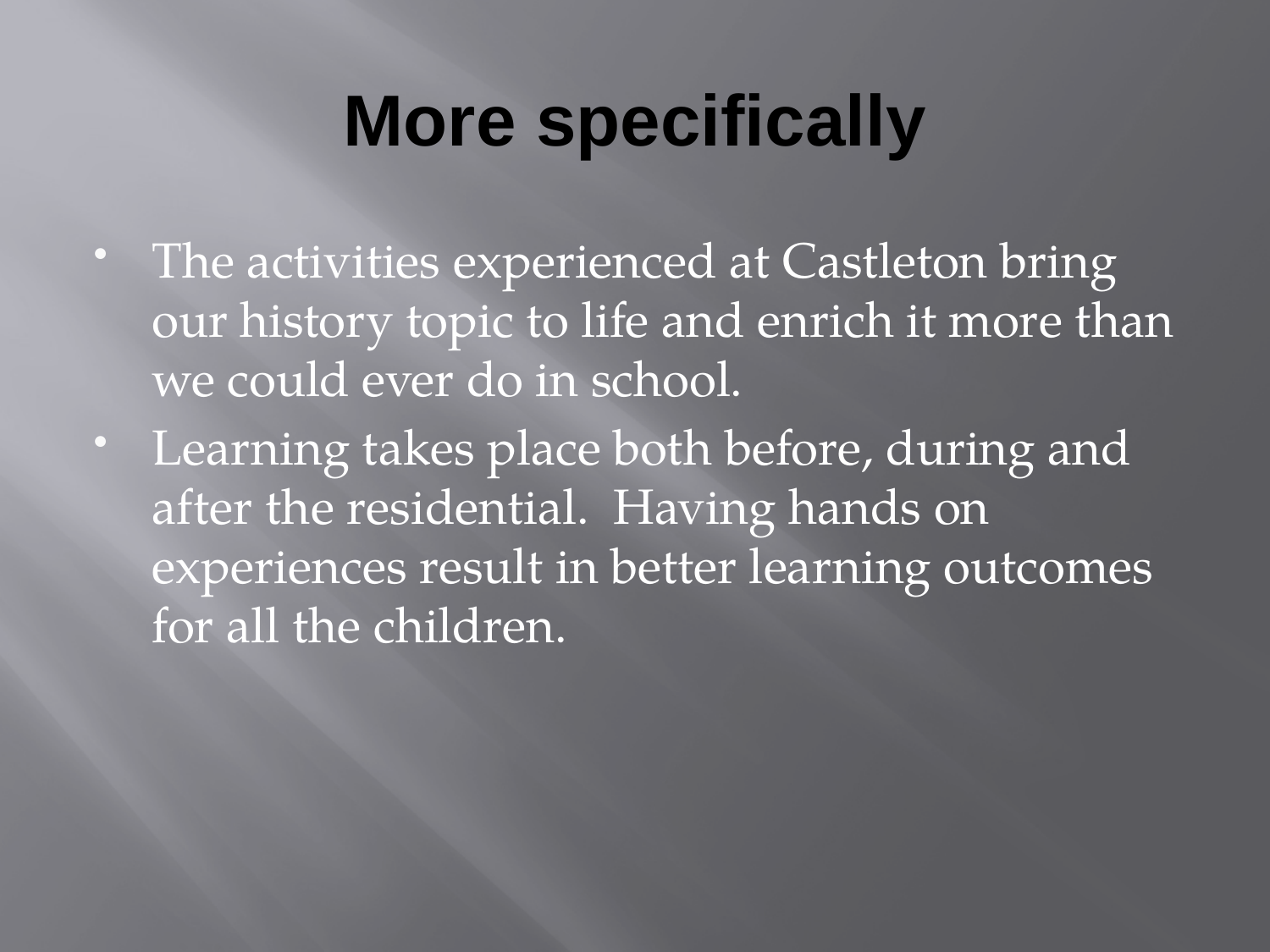

# More specifically
The activities experienced at Castleton bring our history topic to life and enrich it more than we could ever do in school.
Learning takes place both before, during and after the residential.  Having hands on experiences result in better learning outcomes for all the children.